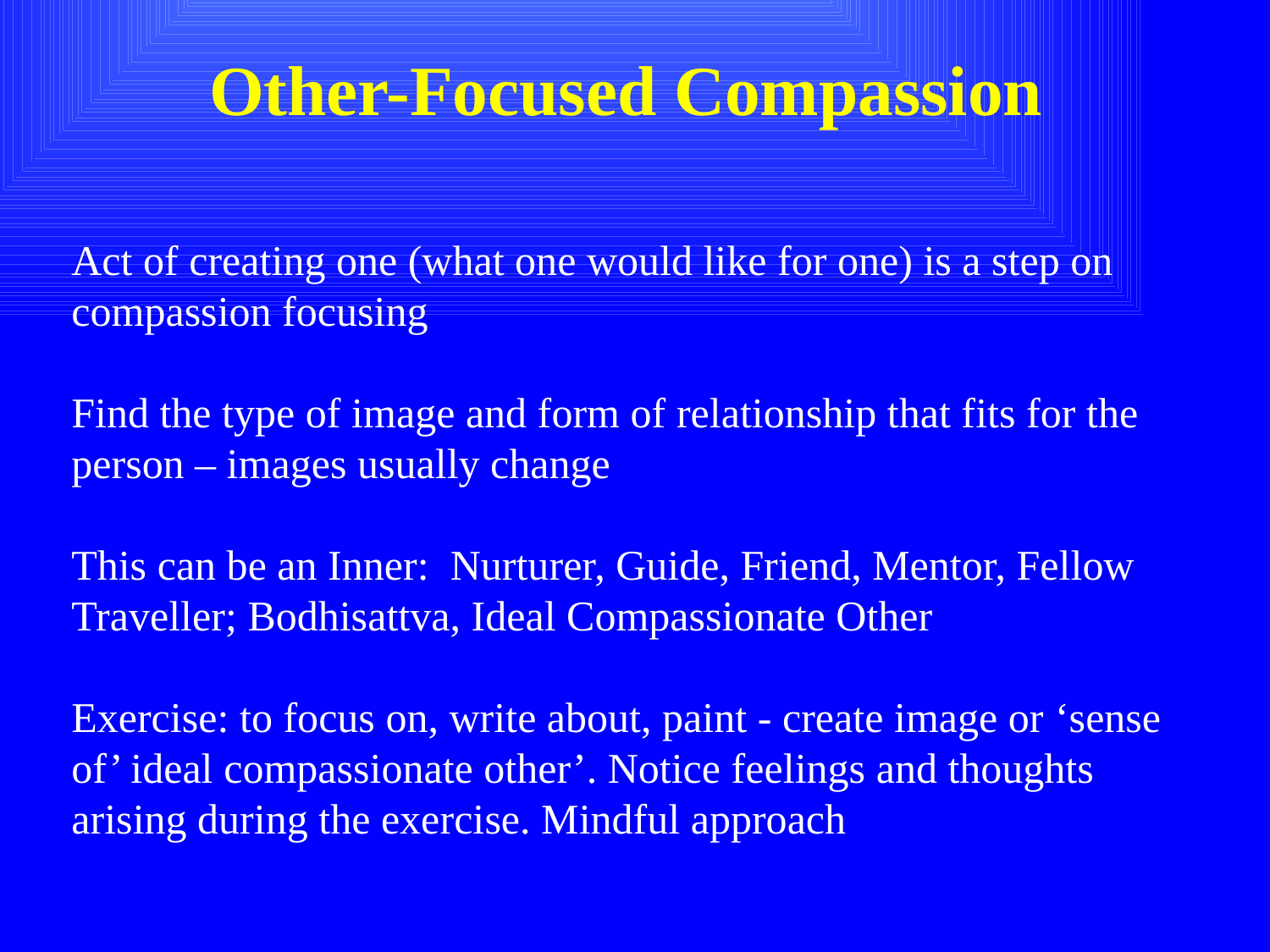

# Other-Focused Compassion

Act of creating one (what one would like for one) is a step on compassion focusing

Find the type of image and form of relationship that fits for the person – images usually change

This can be an Inner:  Nurturer, Guide, Friend, Mentor, Fellow Traveller; Bodhisattva, Ideal Compassionate Other

Exercise: to focus on, write about, paint - create image or ‘sense of’ ideal compassionate other’. Notice feelings and thoughts arising during the exercise. Mindful approach